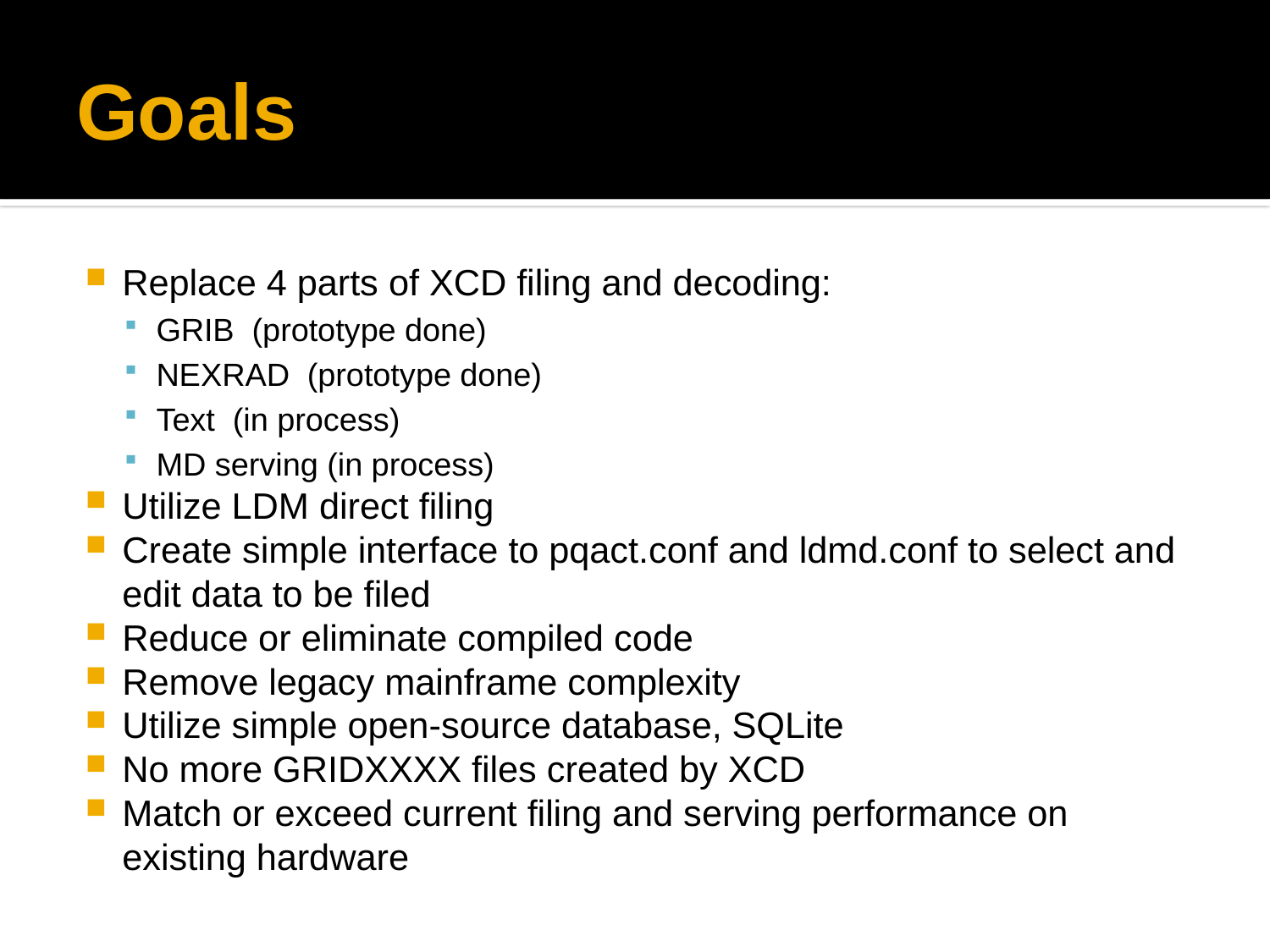

# Goals
Replace 4 parts of XCD filing and decoding:
GRIB  (prototype done)
NEXRAD  (prototype done)
Text  (in process)
MD serving (in process)
Utilize LDM direct filing
Create simple interface to pqact.conf and ldmd.conf to select and edit data to be filed
Reduce or eliminate compiled code
Remove legacy mainframe complexity
Utilize simple open-source database, SQLite
No more GRIDXXXX files created by XCD
Match or exceed current filing and serving performance on existing hardware